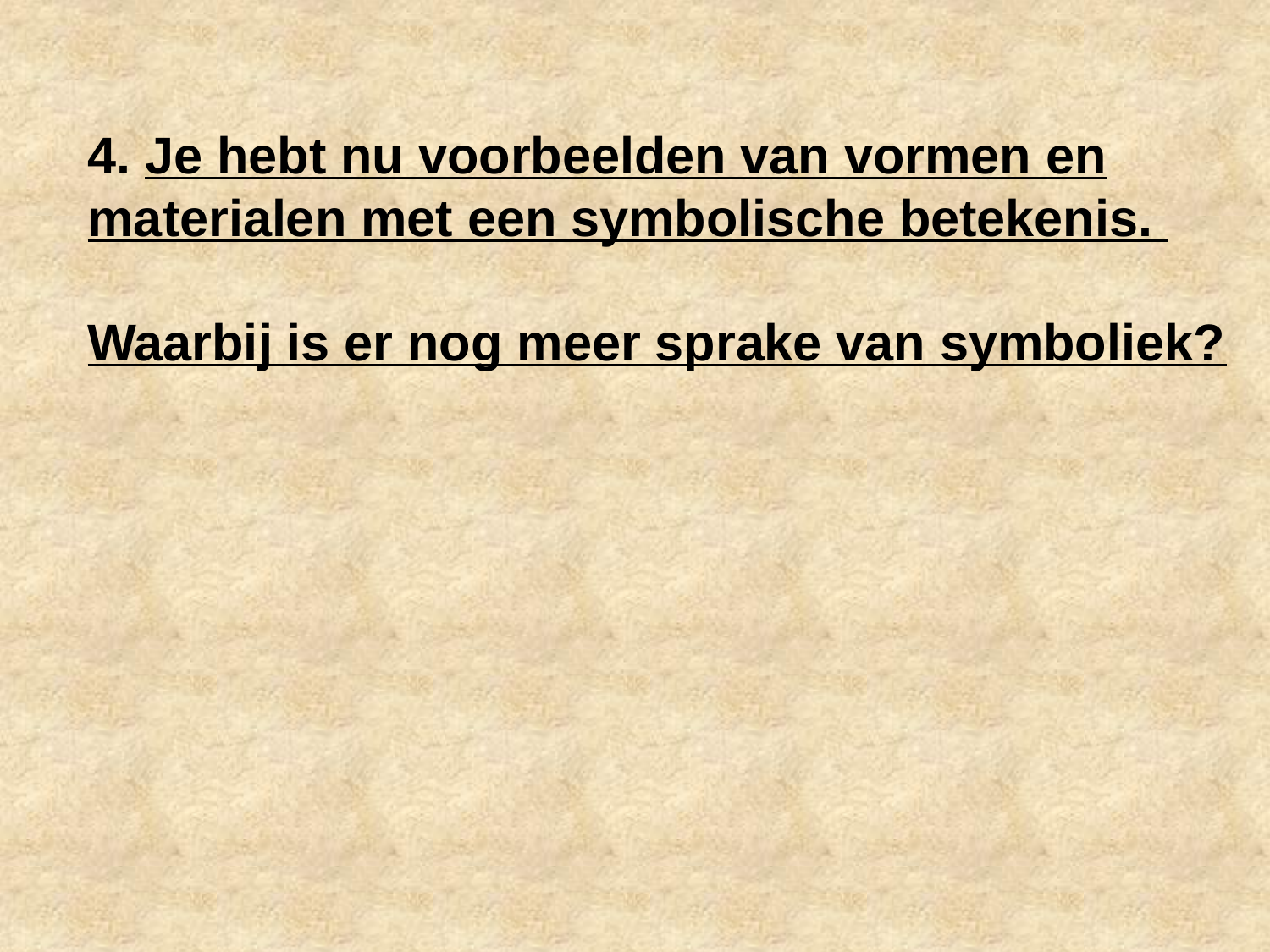

# 4. Je hebt nu voorbeelden van vormen en materialen met een symbolische betekenis. Waarbij is er nog meer sprake van symboliek?